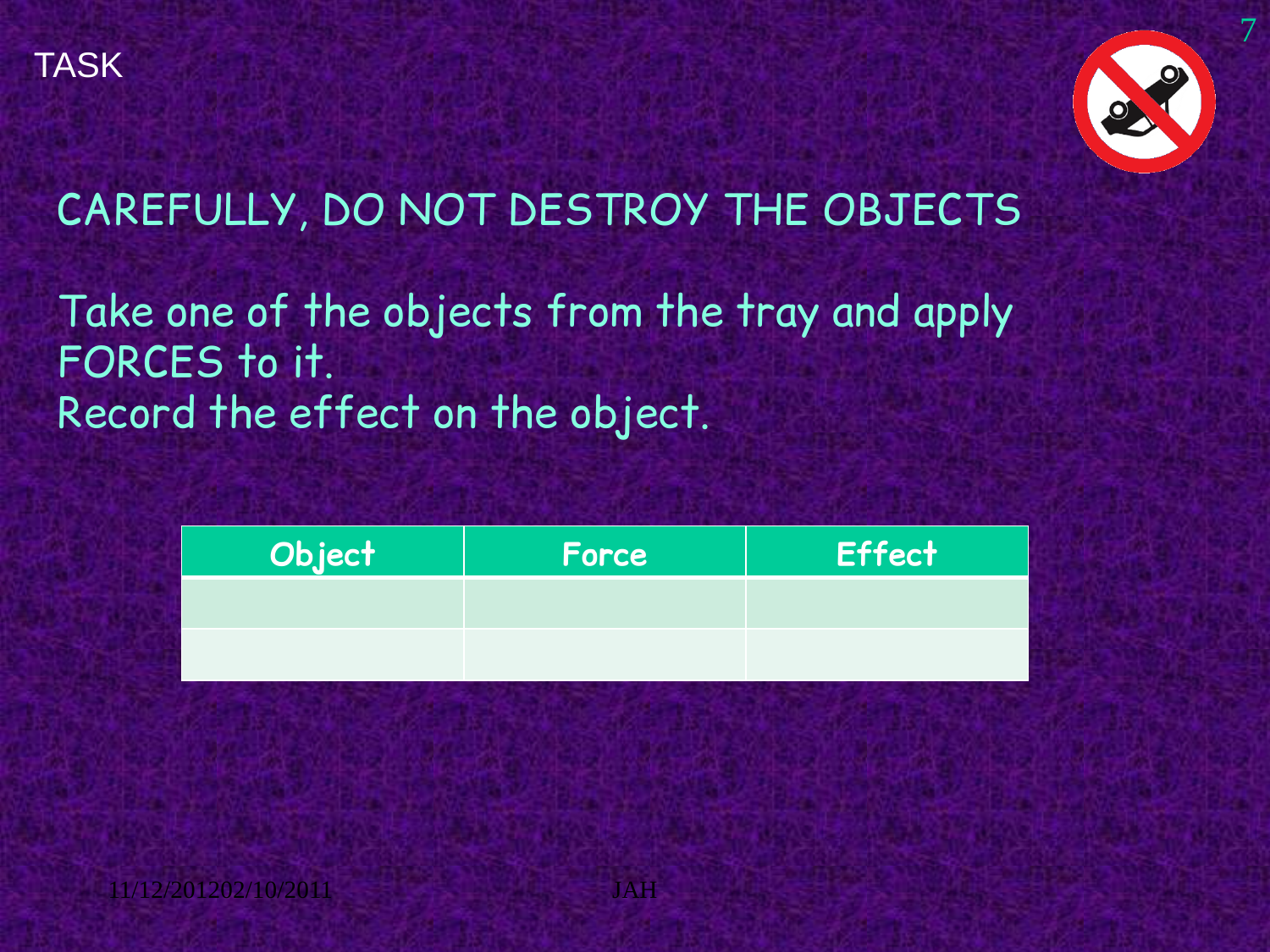

7
# TASK
CAREFULLY, DO NOT DESTROY THE OBJECTS

Take one of the objects from the tray and apply FORCES to it.
Record the effect on the object.
| Object | Force | Effect |
| --- | --- | --- |
|  |  |  |
|  |  |  |
11/12/201202/10/2011
JAH